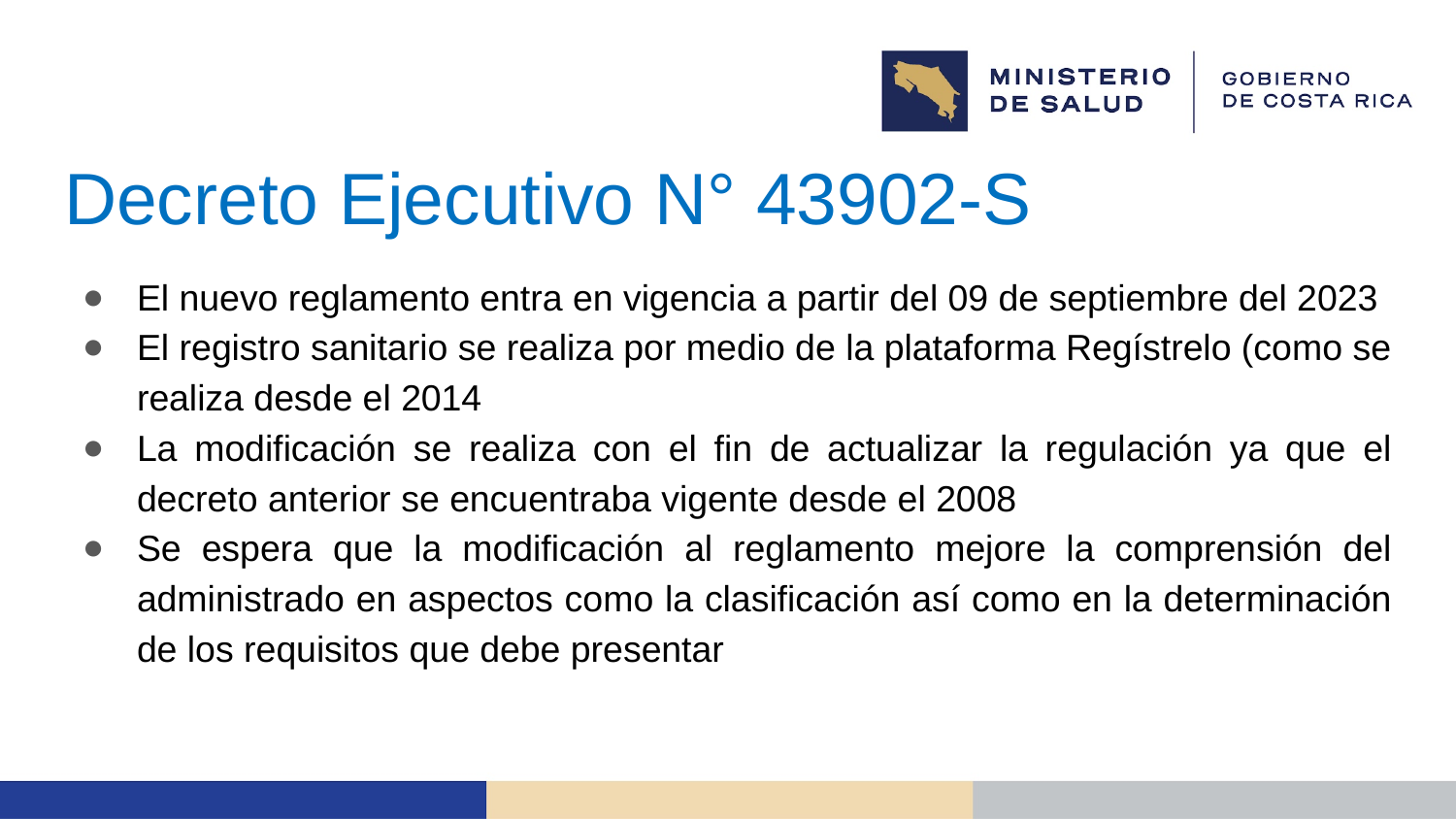

# Decreto Ejecutivo N° 43902-S
El nuevo reglamento entra en vigencia a partir del 09 de septiembre del 2023
El registro sanitario se realiza por medio de la plataforma Regístrelo (como se realiza desde el 2014
La modificación se realiza con el fin de actualizar la regulación ya que el decreto anterior se encuentraba vigente desde el 2008
Se espera que la modificación al reglamento mejore la comprensión del administrado en aspectos como la clasificación así como en la determinación de los requisitos que debe presentar